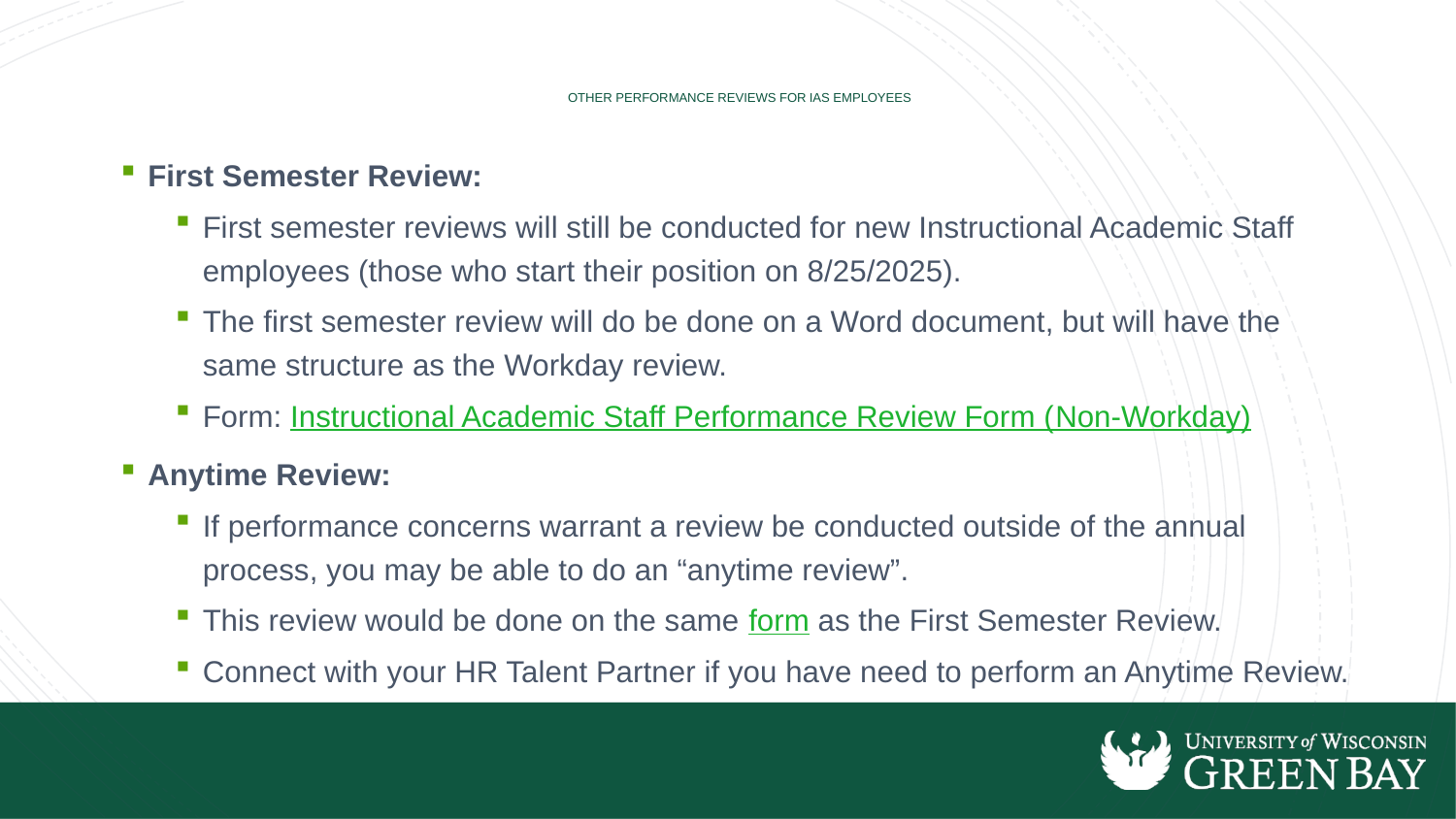

# Other Performance reviews for IAS Employees
First Semester Review:
First semester reviews will still be conducted for new Instructional Academic Staff employees (those who start their position on 8/25/2025).
The first semester review will do be done on a Word document, but will have the same structure as the Workday review.
Form: Instructional Academic Staff Performance Review Form (Non-Workday)
Anytime Review:
If performance concerns warrant a review be conducted outside of the annual process, you may be able to do an “anytime review”.
This review would be done on the same form as the First Semester Review.
Connect with your HR Talent Partner if you have need to perform an Anytime Review.